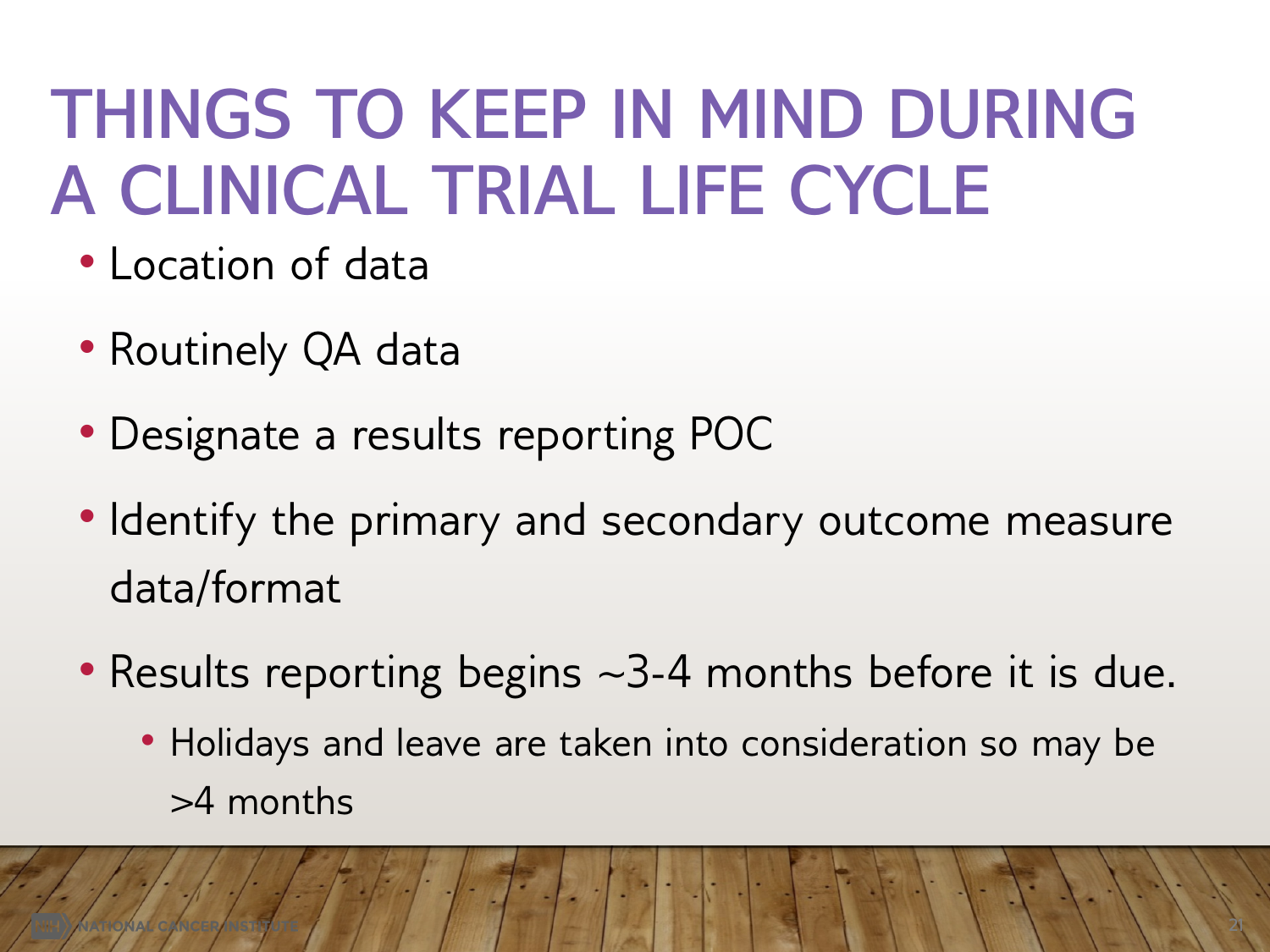

# Things to keep in mind during a clinical trial life cycle
Location of data
Routinely QA data
Designate a results reporting POC
Identify the primary and secondary outcome measure data/format
Results reporting begins ~3-4 months before it is due.
Holidays and leave are taken into consideration so may be >4 months